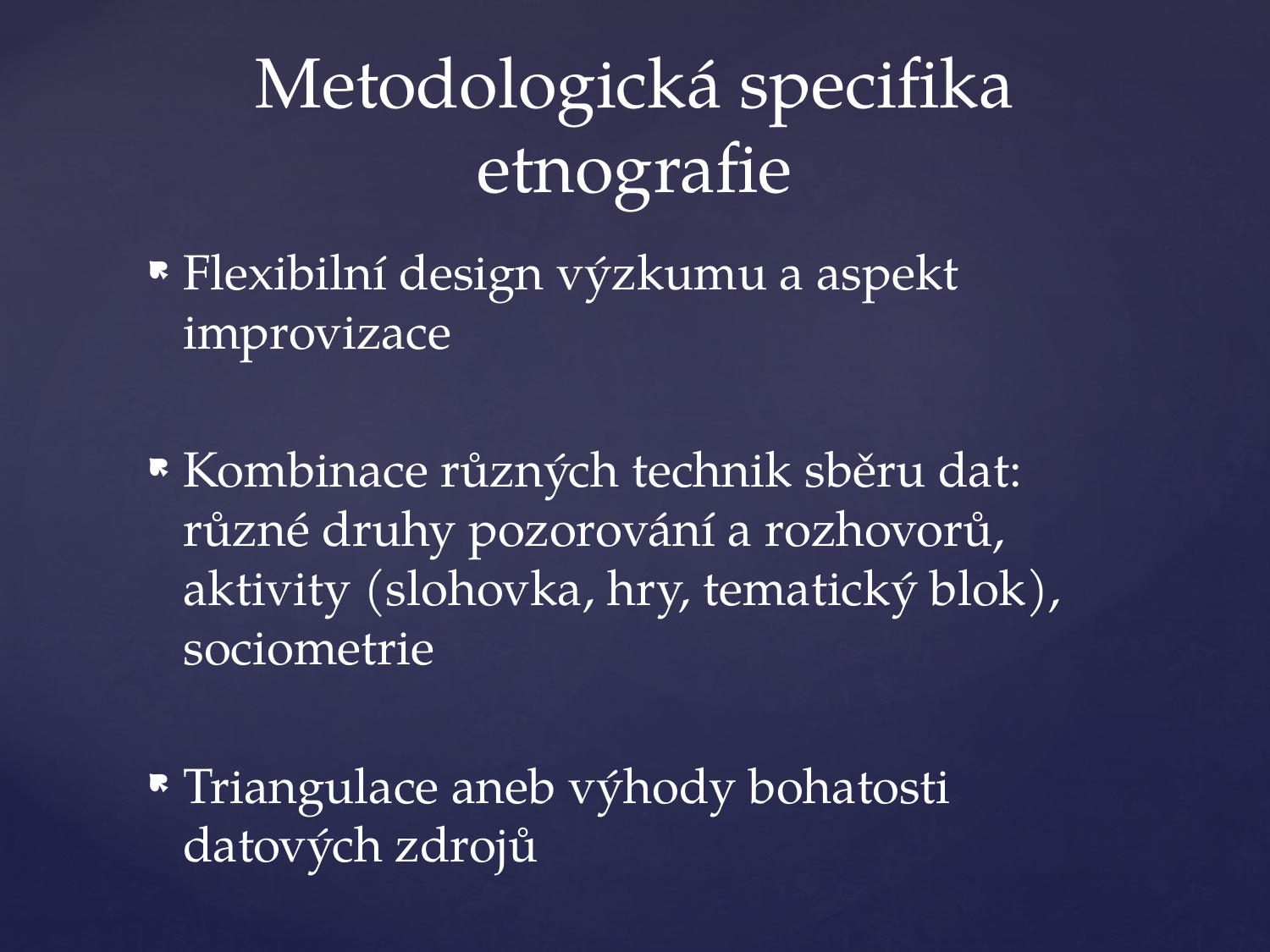

# Metodologická specifika etnografie
Flexibilní design výzkumu a aspekt improvizace

Kombinace různých technik sběru dat: různé druhy pozorování a rozhovorů, aktivity (slohovka, hry, tematický blok), sociometrie

Triangulace aneb výhody bohatosti datových zdrojů